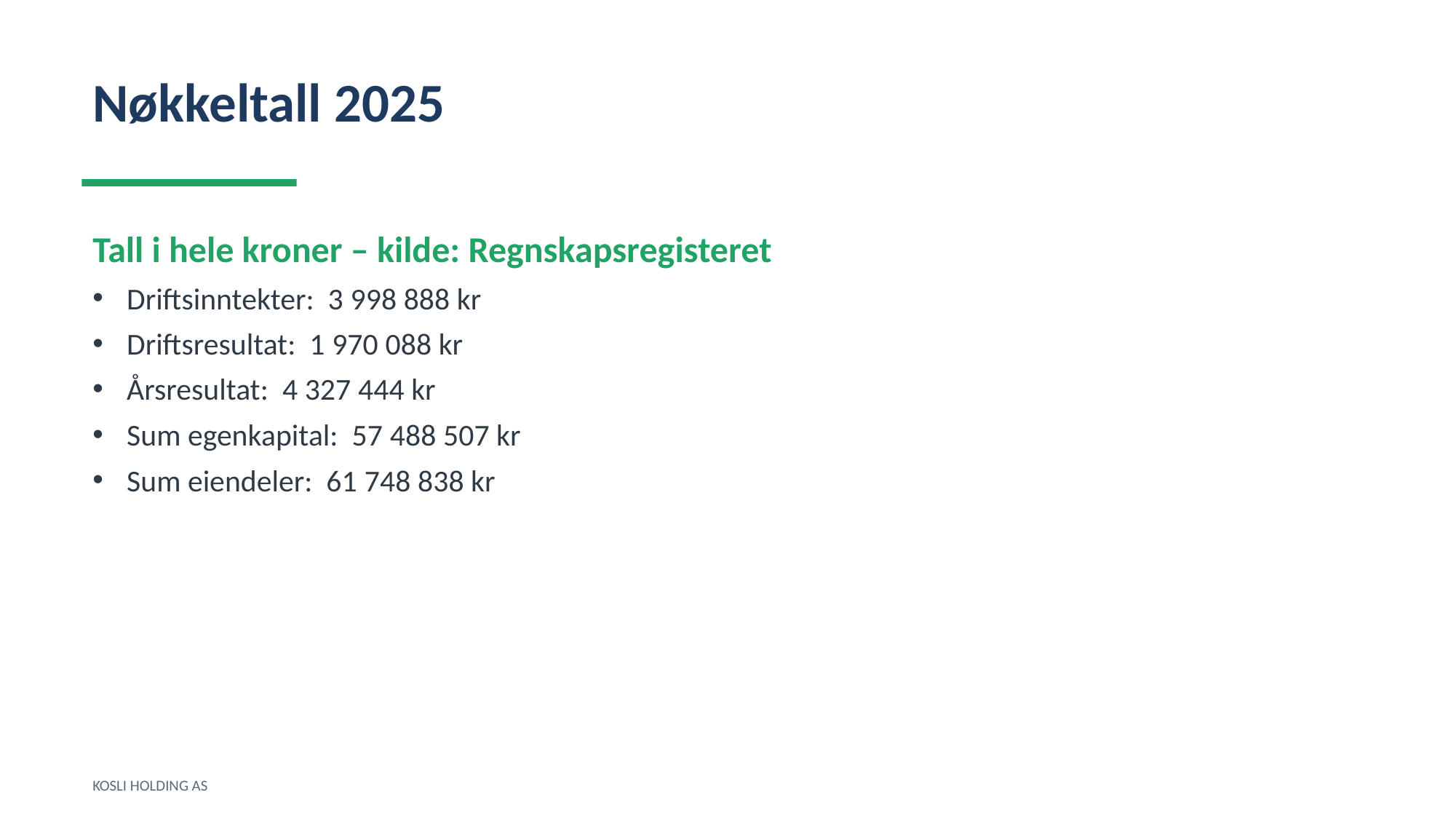

Nøkkeltall 2025

Tall i hele kroner – kilde: Regnskapsregisteret
Driftsinntekter:  3 998 888 kr
Driftsresultat:  1 970 088 kr
Årsresultat:  4 327 444 kr
Sum egenkapital:  57 488 507 kr
Sum eiendeler:  61 748 838 kr
KOSLI HOLDING AS